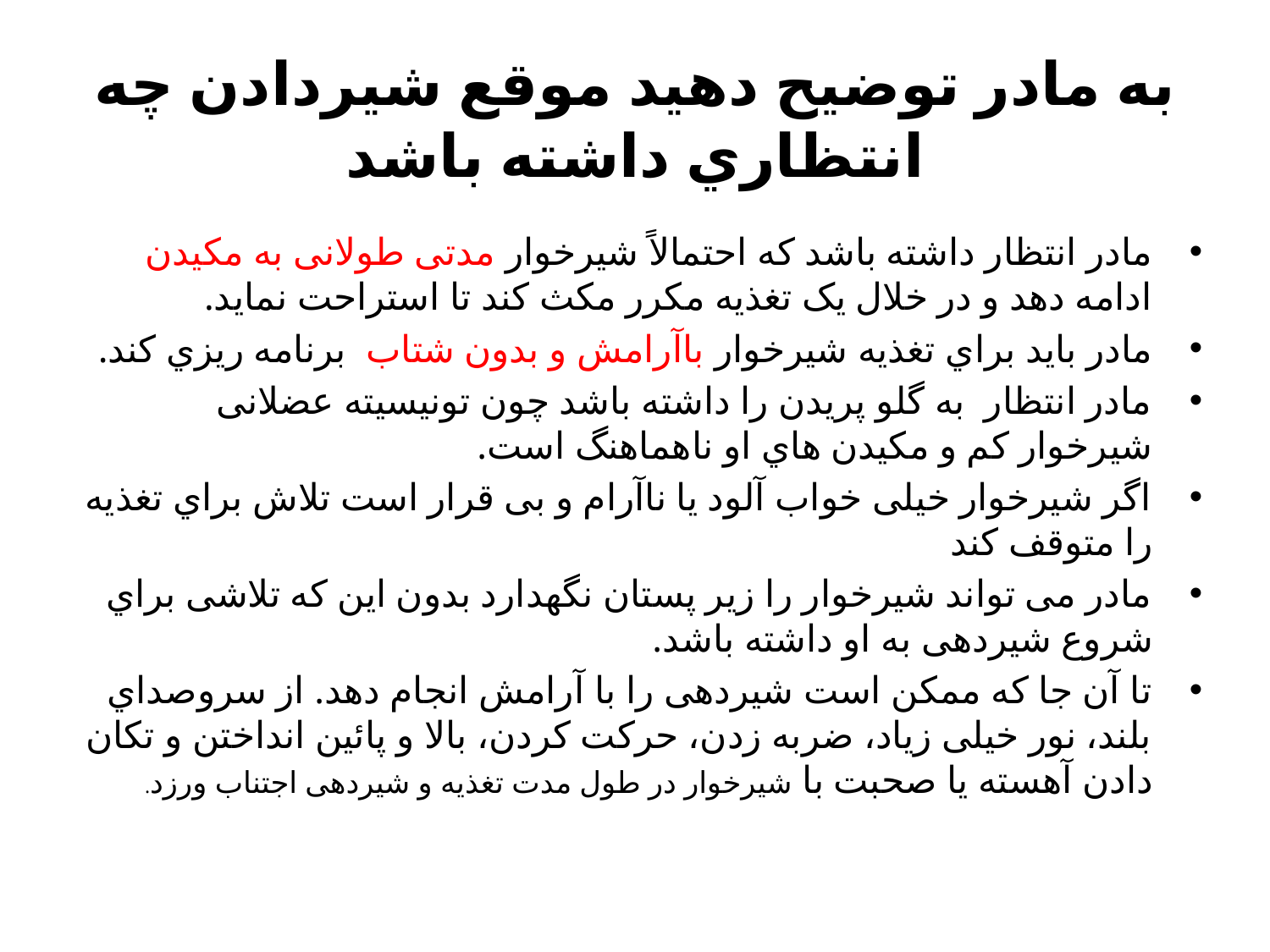

# به مادر توضیح دهید موقع شیردادن چه انتظاري داشته باشد
مادر انتظار داشته باشد که احتمالاً شیرخوار مدتی طولانی به مکیدن ادامه دهد و در خلال یک تغذیه مکرر مکث کند تا استراحت نماید.
مادر باید براي تغذیه شیرخوار باآرامش و بدون شتاب  برنامه ریزي کند.
مادر انتظار  به گلو پریدن را داشته باشد چون تونیسیته عضلانی شیرخوار کم و مکیدن هاي او ناهماهنگ است.
اگر شیرخوار خیلی خواب آلود یا ناآرام و بی قرار است تلاش براي تغذیه را متوقف کند
مادر می تواند شیرخوار را زیر پستان نگهدارد بدون این که تلاشی براي شروع شیردهی به او داشته باشد.
تا آن جا که ممکن است شیردهی را با آرامش انجام دهد. از سروصداي بلند، نور خیلی زیاد، ضربه زدن، حرکت کردن، بالا و پائین انداختن و تکان دادن آهسته یا صحبت با شیرخوار در طول مدت تغذیه و شیردهی اجتناب ورزد.